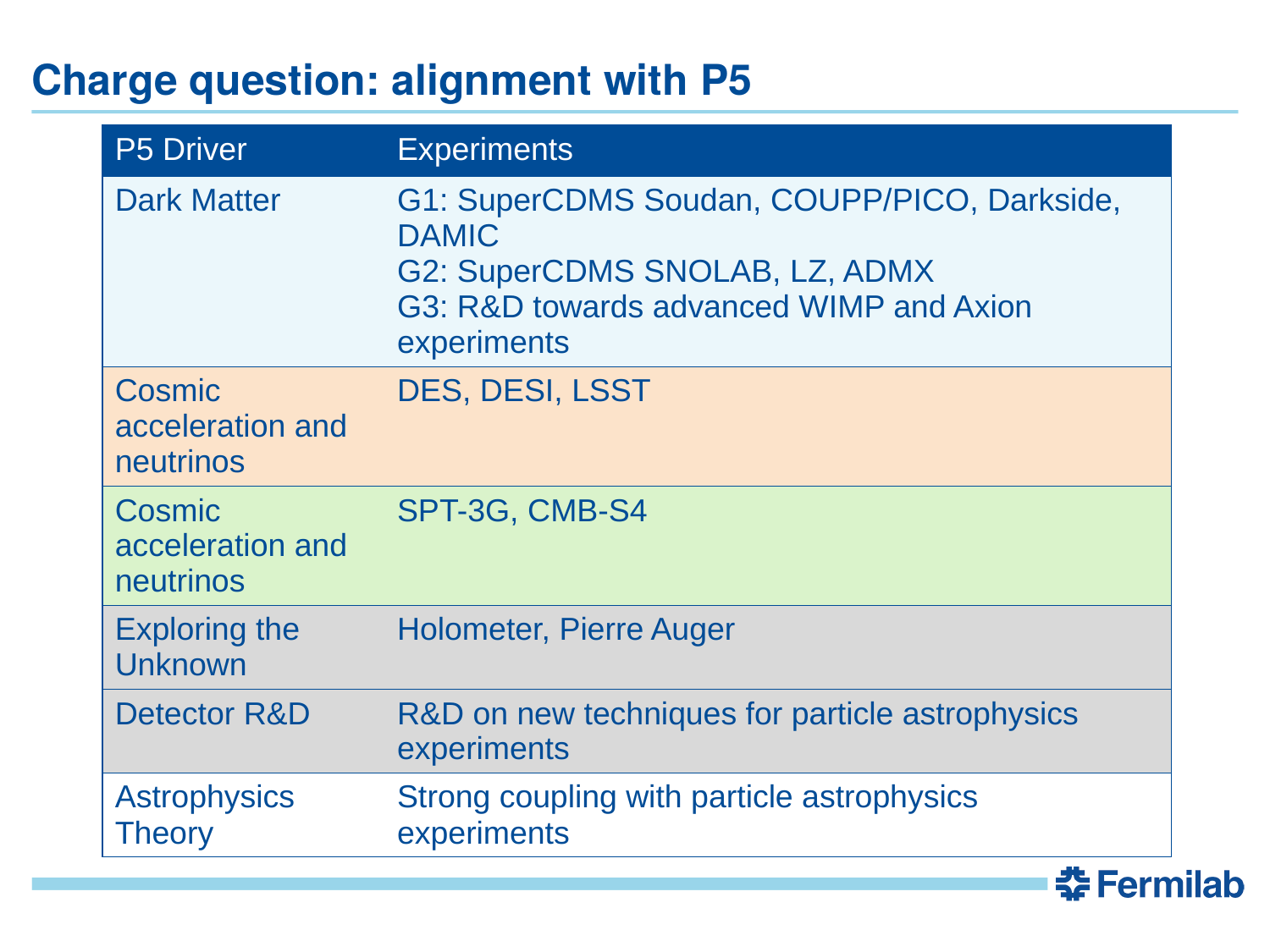

# Charge question: alignment with P5
| P5 Driver | Experiments |
| --- | --- |
| Dark Matter | G1: SuperCDMS Soudan, COUPP/PICO, Darkside, DAMIC G2: SuperCDMS SNOLAB, LZ, ADMX G3: R&D towards advanced WIMP and Axion experiments |
| Cosmic acceleration and neutrinos | DES, DESI, LSST |
| Cosmic acceleration and neutrinos | SPT-3G, CMB-S4 |
| Exploring the Unknown | Holometer, Pierre Auger |
| Detector R&D | R&D on new techniques for particle astrophysics experiments |
| Astrophysics Theory | Strong coupling with particle astrophysics experiments |